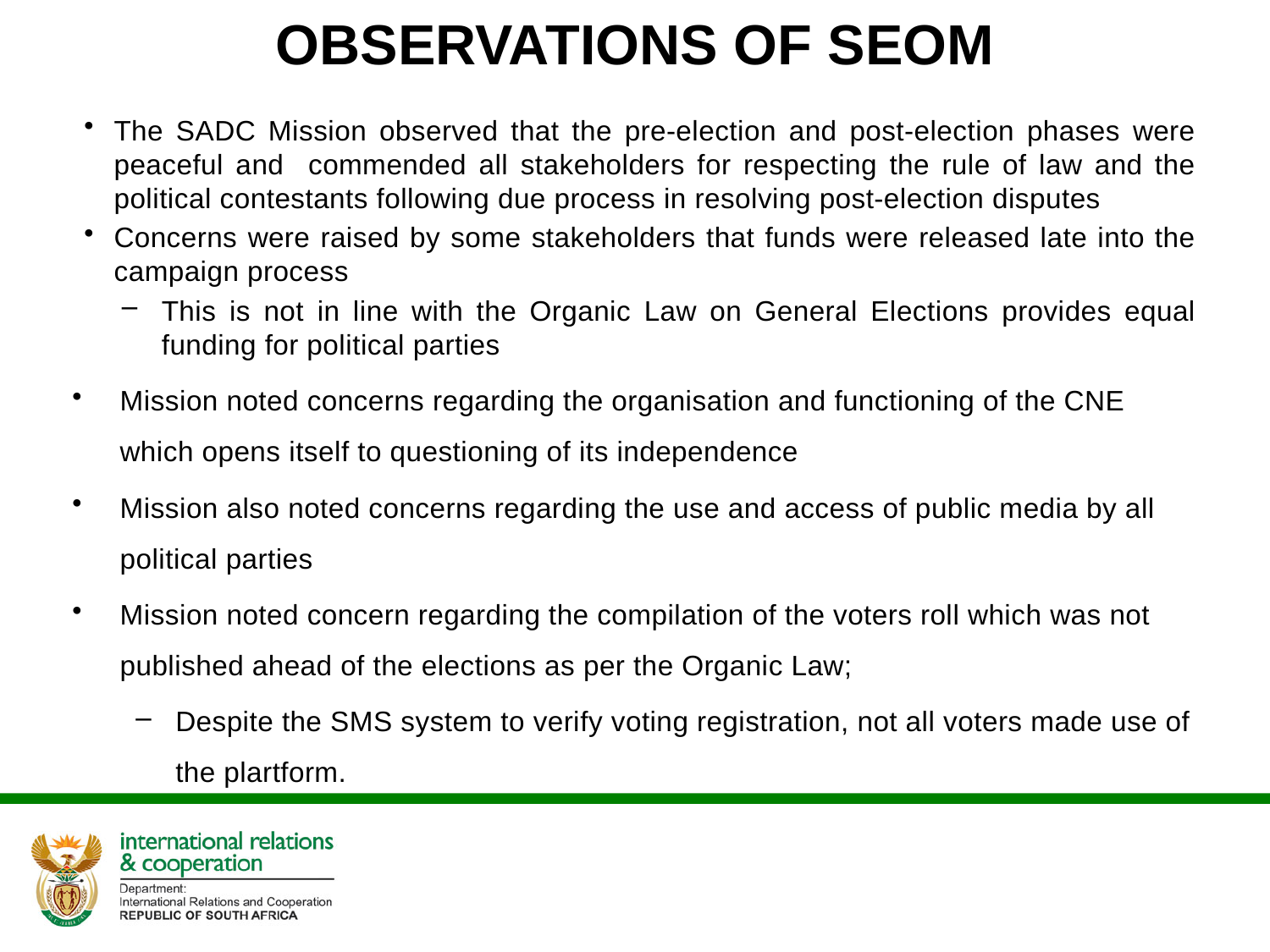

# OBSERVATIONS OF SEOM
The SADC Mission observed that the pre-election and post-election phases were peaceful and  commended all stakeholders for respecting the rule of law and the political contestants following due process in resolving post-election disputes
Concerns were raised by some stakeholders that funds were released late into the campaign process
This is not in line with the Organic Law on General Elections provides equal funding for political parties
Mission noted concerns regarding the organisation and functioning of the CNE which opens itself to questioning of its independence
Mission also noted concerns regarding the use and access of public media by all political parties
Mission noted concern regarding the compilation of the voters roll which was not published ahead of the elections as per the Organic Law;
Despite the SMS system to verify voting registration, not all voters made use of the plartform.